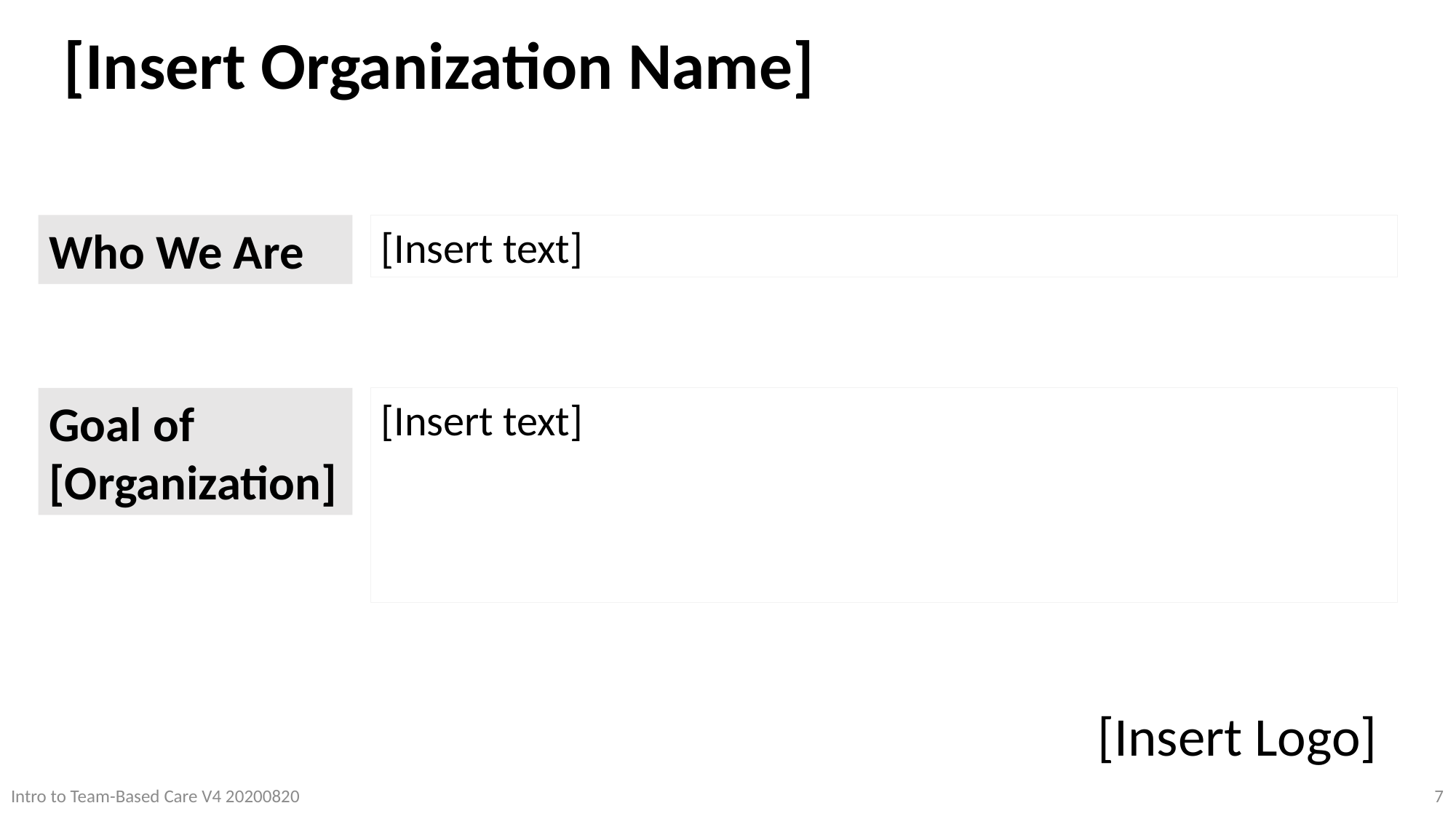

[Insert Organization Name]
Who We Are
[Insert text]
[Insert text]

Goal of [Organization]
[Insert Logo]
Intro to Team-Based Care V4 20200820
7